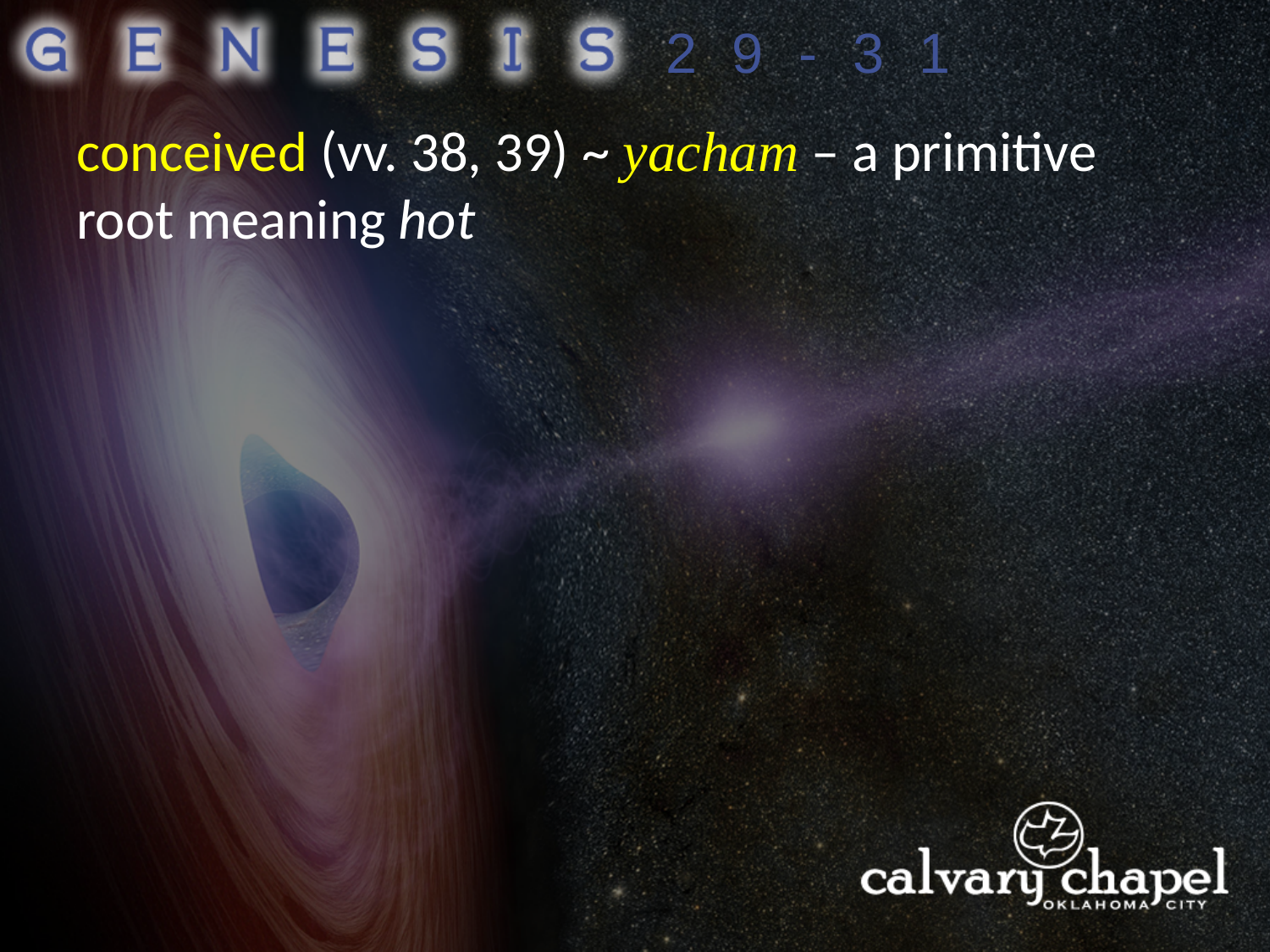

29-31
conceived (vv. 38, 39) ~ yacham – a primitive root meaning hot